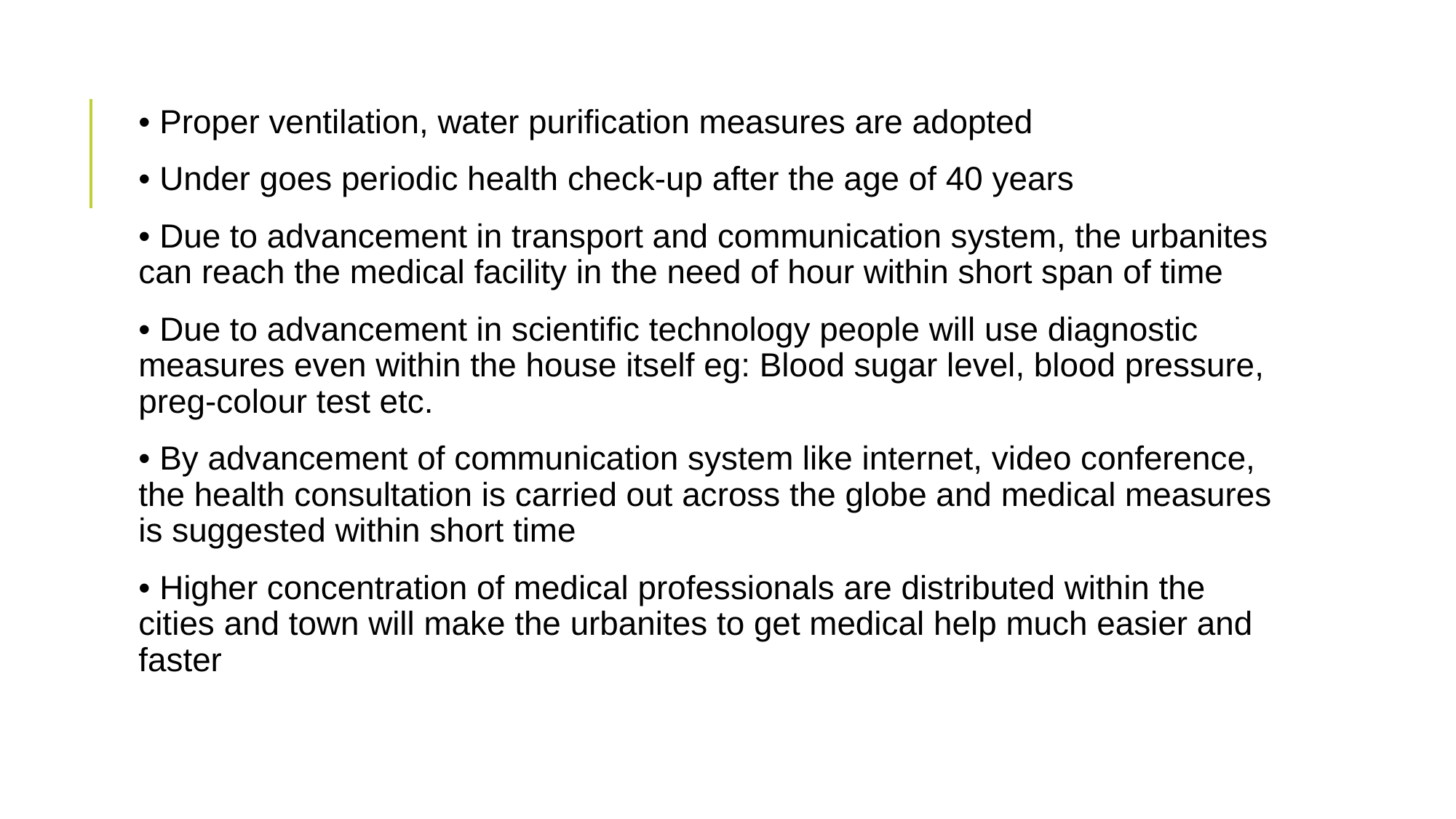

• Proper ventilation, water purification measures are adopted
• Under goes periodic health check-up after the age of 40 years
• Due to advancement in transport and communication system, the urbanites can reach the medical facility in the need of hour within short span of time
• Due to advancement in scientific technology people will use diagnostic measures even within the house itself eg: Blood sugar level, blood pressure, preg-colour test etc.
• By advancement of communication system like internet, video conference, the health consultation is carried out across the globe and medical measures is suggested within short time
• Higher concentration of medical professionals are distributed within the cities and town will make the urbanites to get medical help much easier and faster